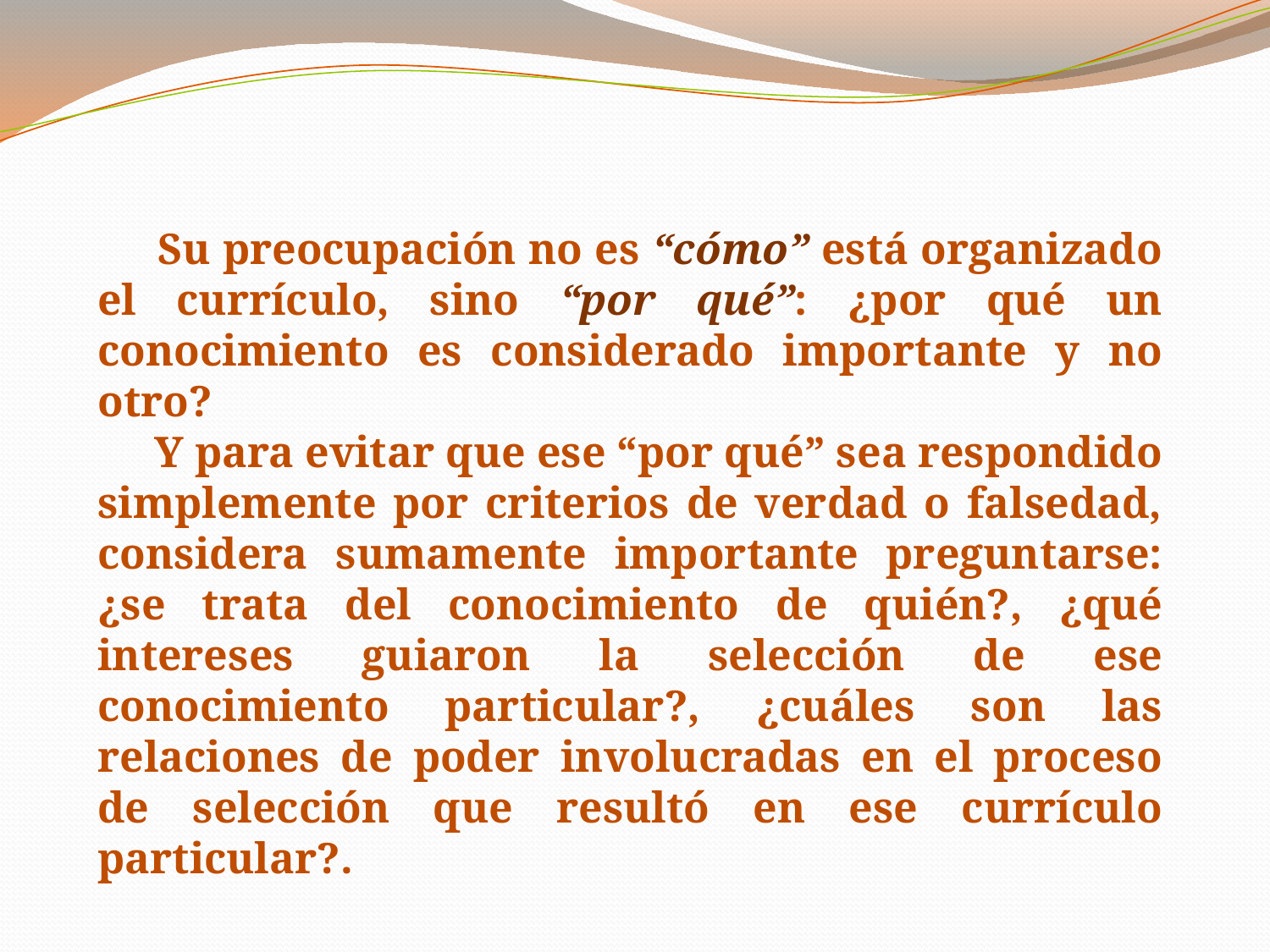

Su preocupación no es “cómo” está organizado el currículo, sino “por qué”: ¿por qué un conocimiento es considerado importante y no otro?
     Y para evitar que ese “por qué” sea respondido simplemente por criterios de verdad o falsedad, considera sumamente importante preguntarse: ¿se trata del conocimiento de quién?, ¿qué intereses guiaron la selección de ese conocimiento particular?, ¿cuáles son las relaciones de poder involucradas en el proceso de selección que resultó en ese currículo particular?.